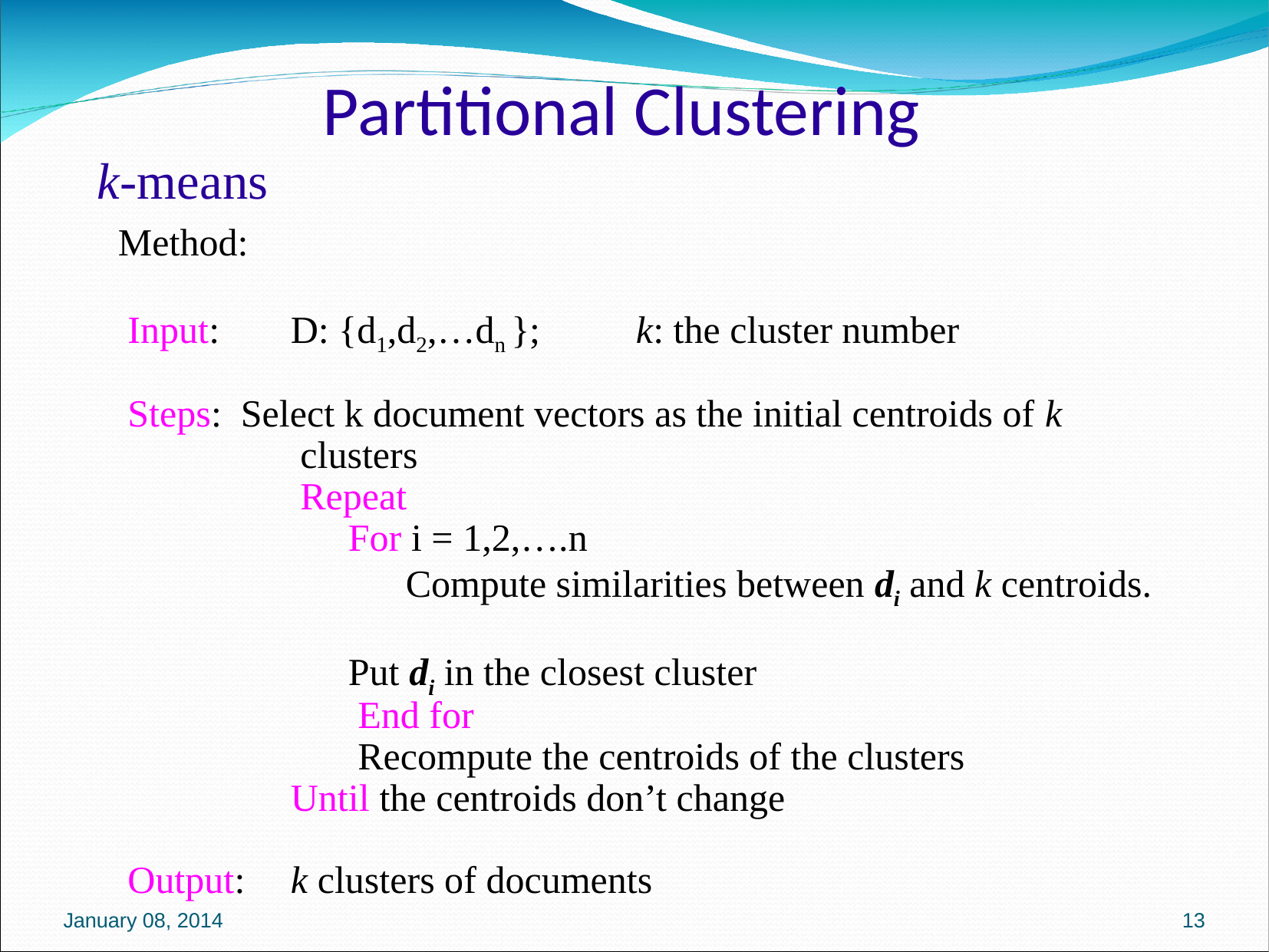

Partitional Clustering
k-means
Method:

 Input: 		D: {d1,d2,…dn }; 		k: the cluster number

 Steps:  Select k document vectors as the initial centroids of k
			 clusters
		  	 Repeat
				For i = 1,2,….n
		 			Compute similarities between di and k centroids.

                   	Put di in the closest cluster
				 End for
				 Recompute the centroids of the clusters
			Until the centroids don’t change

 Output: 	k clusters of documents
January 08, 2014
13